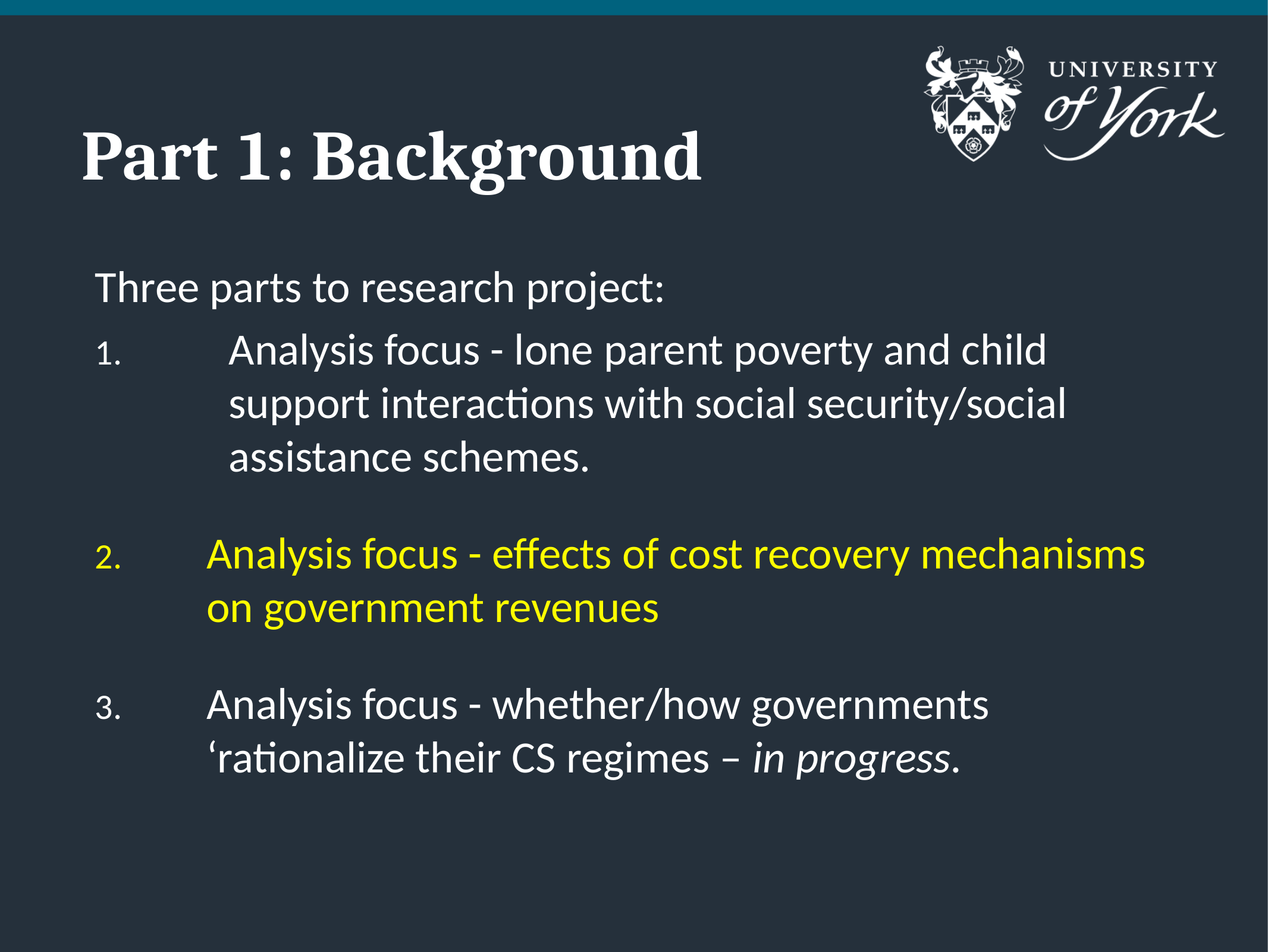

# Part 1: Background
Three parts to research project:
Analysis focus - lone parent poverty and child support interactions with social security/social assistance schemes.

Analysis focus - effects of cost recovery mechanisms on government revenues

Analysis focus - whether/how governments ‘rationalize their CS regimes – in progress.